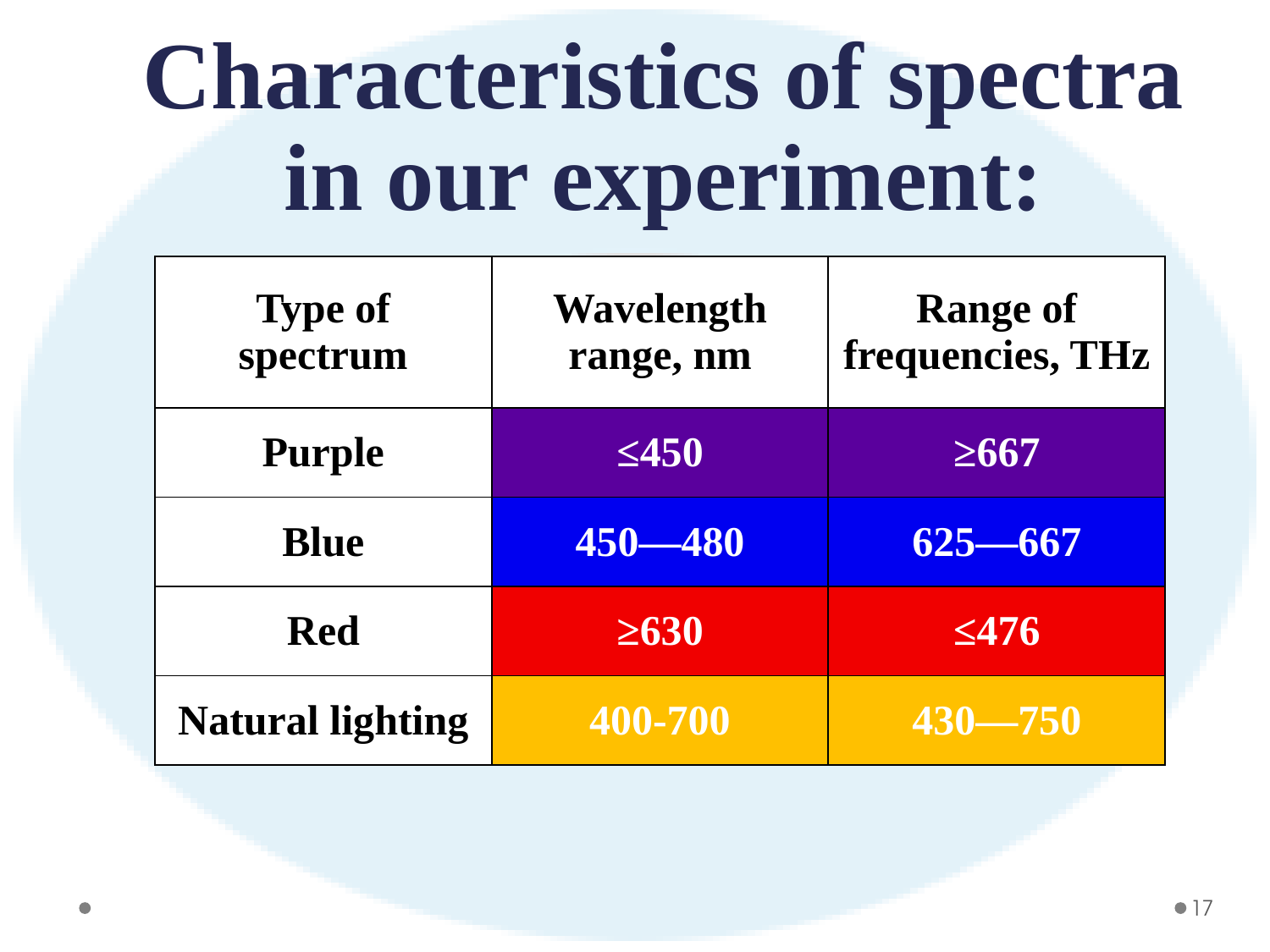

Characteristics of spectra in our experiment:
| Type of spectrum | Wavelength range, nm | Range of frequencies, TНz |
| --- | --- | --- |
| Purple | ≤450 | ≥667 |
| Blue | 450—480 | 625—667 |
| Red | ≥630 | ≤476 |
| Natural lighting | 400-700 | 430—750 |
17